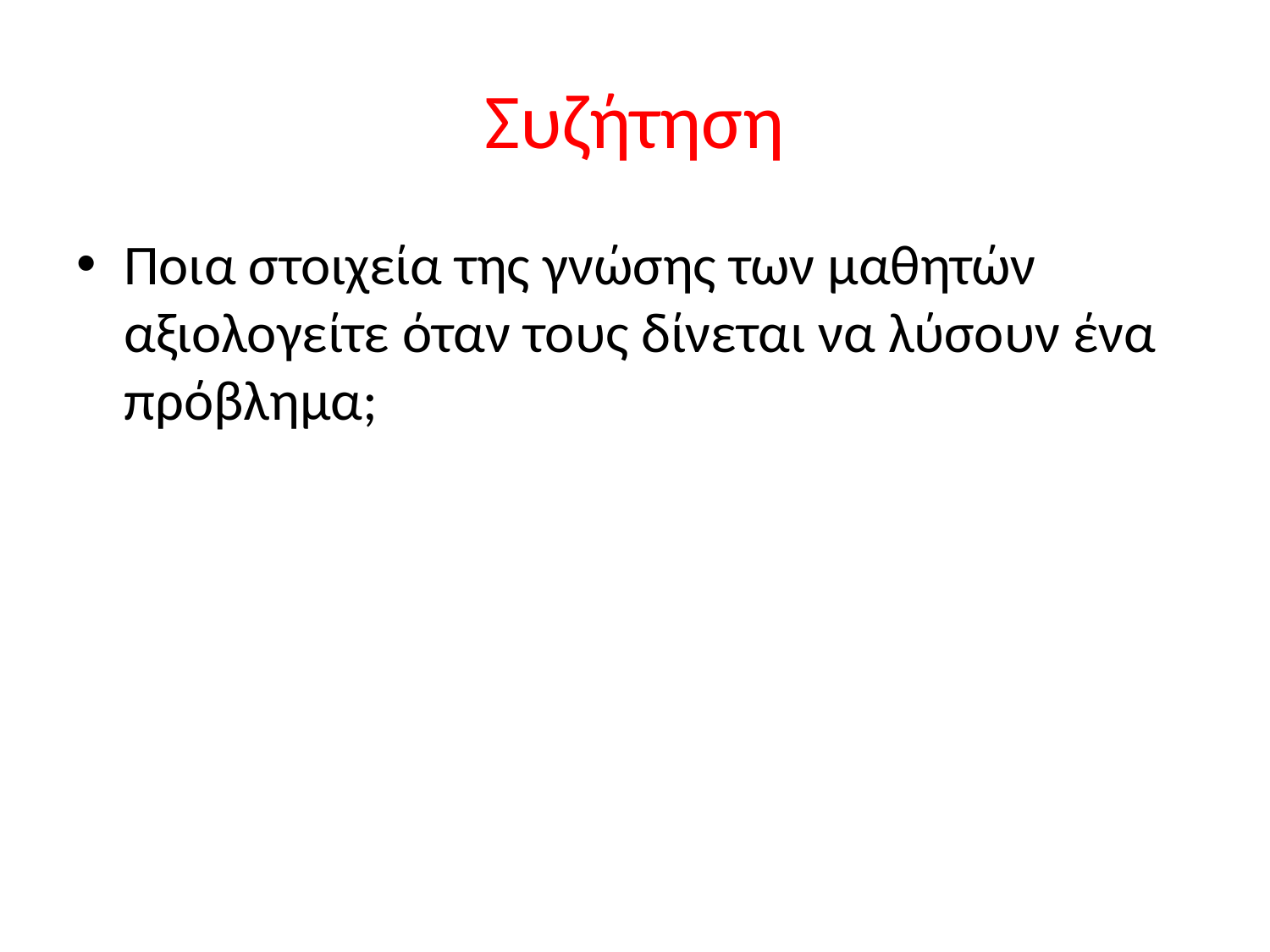

# Συζήτηση
Ποια στοιχεία της γνώσης των μαθητών αξιολογείτε όταν τους δίνεται να λύσουν ένα πρόβλημα;